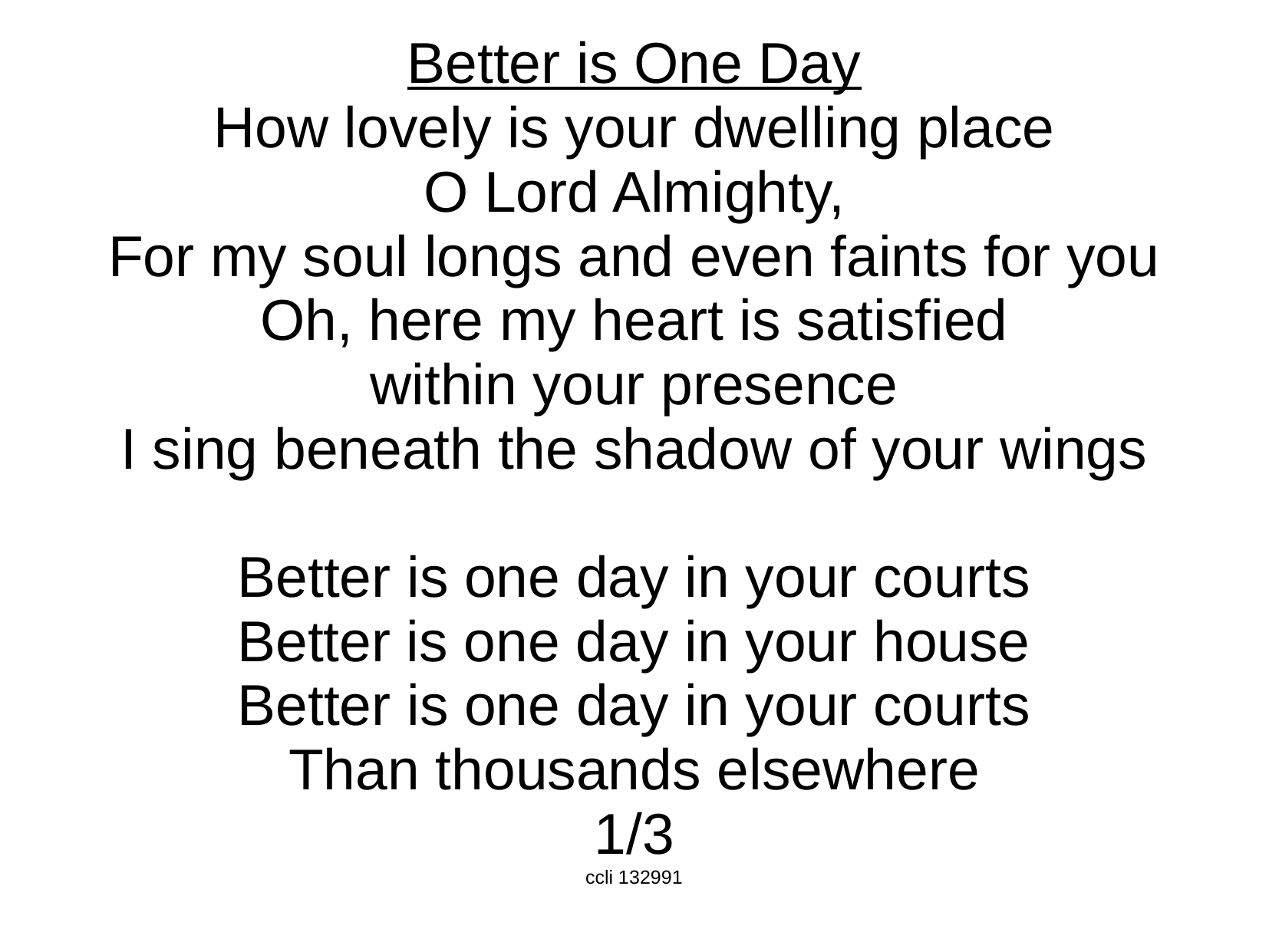

Better is One Day
How lovely is your dwelling place
O Lord Almighty,
For my soul longs and even faints for you
Oh, here my heart is satisfied
within your presence
I sing beneath the shadow of your wings

Better is one day in your courts
Better is one day in your house
Better is one day in your courts
Than thousands elsewhere
1/3
ccli 132991